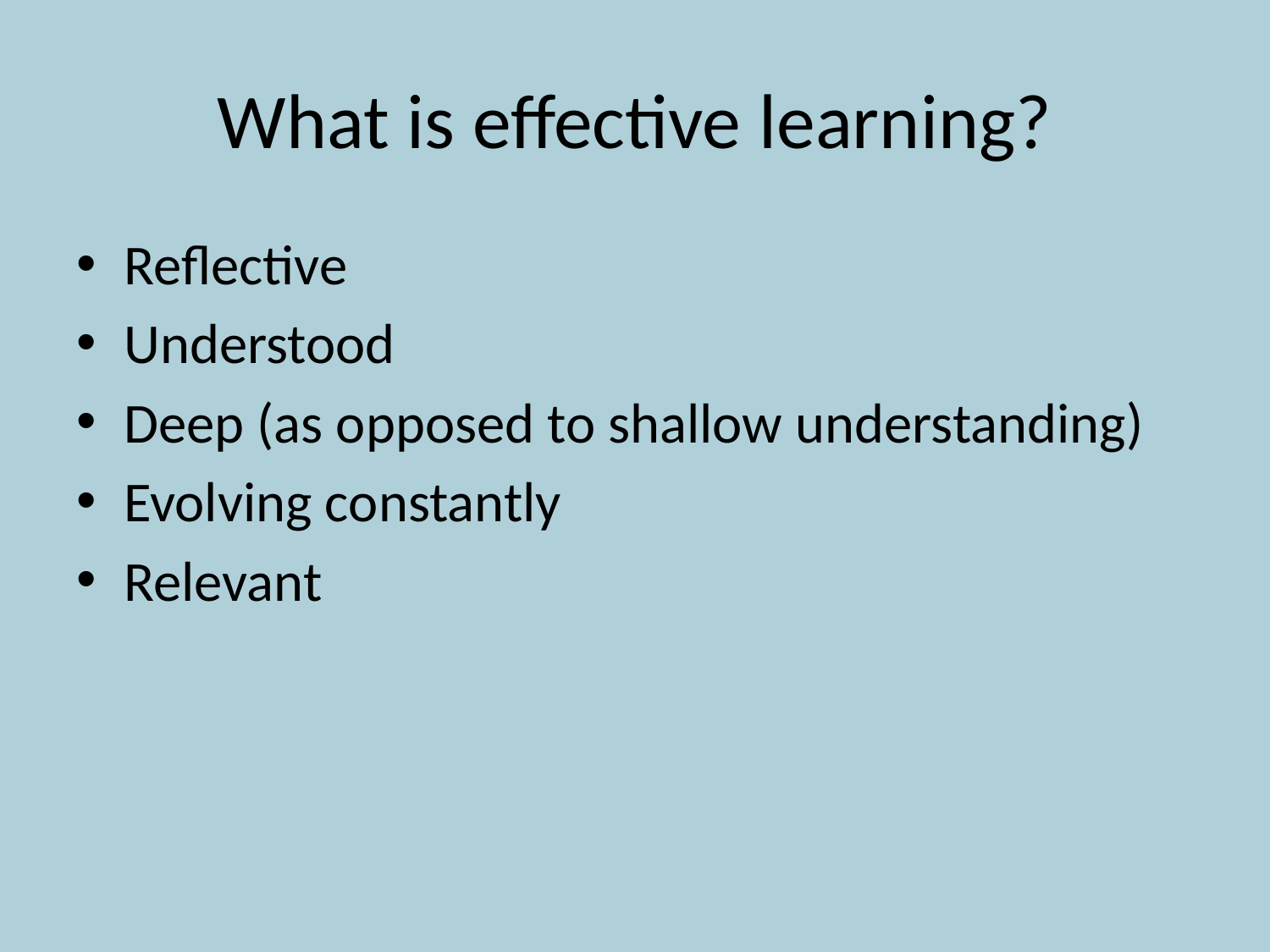

# What is effective learning?
Reflective
Understood
Deep (as opposed to shallow understanding)
Evolving constantly
Relevant